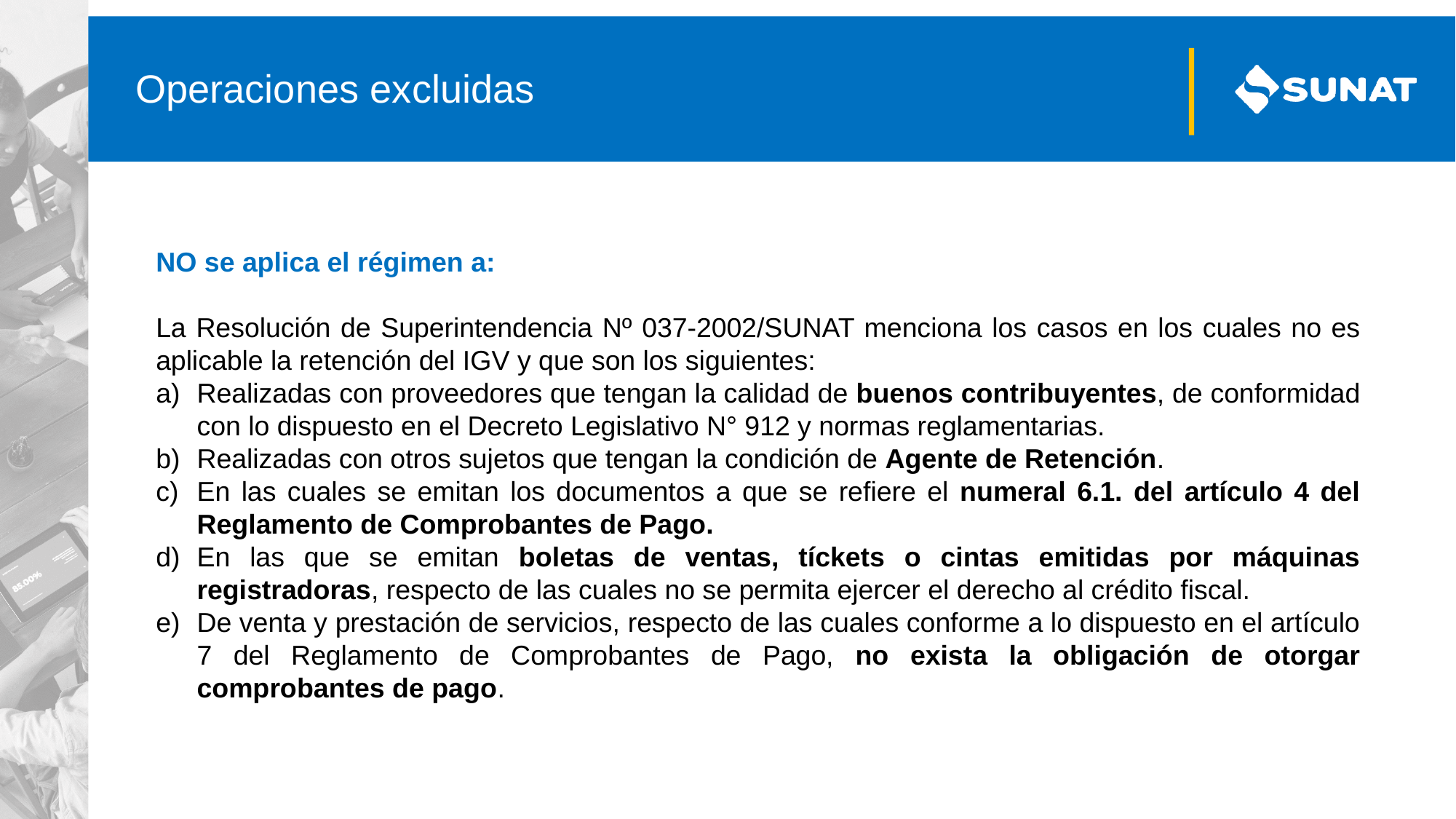

Operaciones excluidas
NO se aplica el régimen a:

La Resolución de Superintendencia Nº 037-2002/SUNAT menciona los casos en los cuales no es aplicable la retención del IGV y que son los siguientes:
Realizadas con proveedores que tengan la calidad de buenos contribuyentes, de conformidad con lo dispuesto en el Decreto Legislativo N° 912 y normas reglamentarias.
Realizadas con otros sujetos que tengan la condición de Agente de Retención.
En las cuales se emitan los documentos a que se refiere el numeral 6.1. del artículo 4 del Reglamento de Comprobantes de Pago.
En las que se emitan boletas de ventas, tíckets o cintas emitidas por máquinas registradoras, respecto de las cuales no se permita ejercer el derecho al crédito fiscal.
De venta y prestación de servicios, respecto de las cuales conforme a lo dispuesto en el artículo 7 del Reglamento de Comprobantes de Pago, no exista la obligación de otorgar comprobantes de pago.